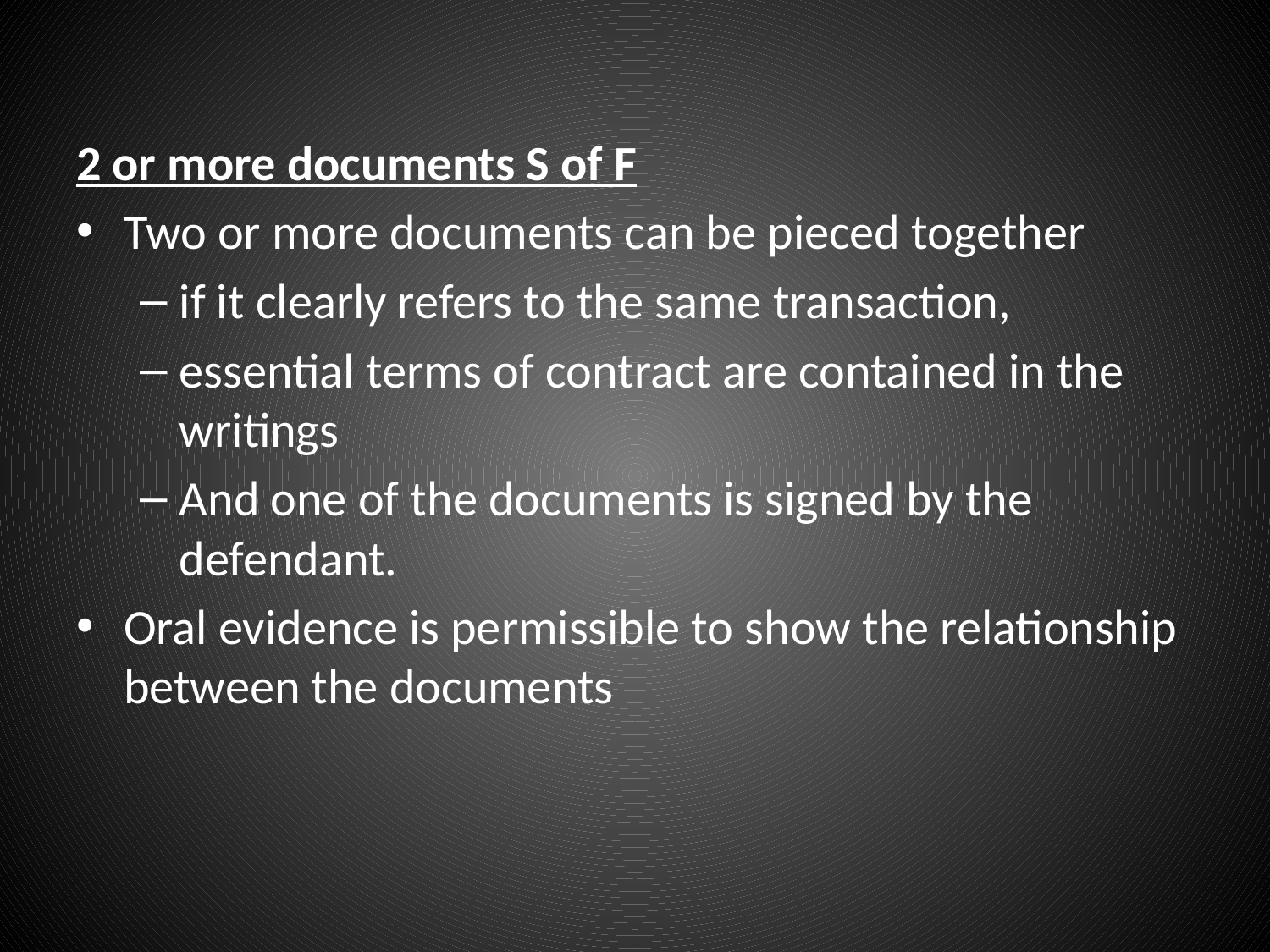

#
2 or more documents S of F
Two or more documents can be pieced together
if it clearly refers to the same transaction,
essential terms of contract are contained in the writings
And one of the documents is signed by the defendant.
Oral evidence is permissible to show the relationship between the documents